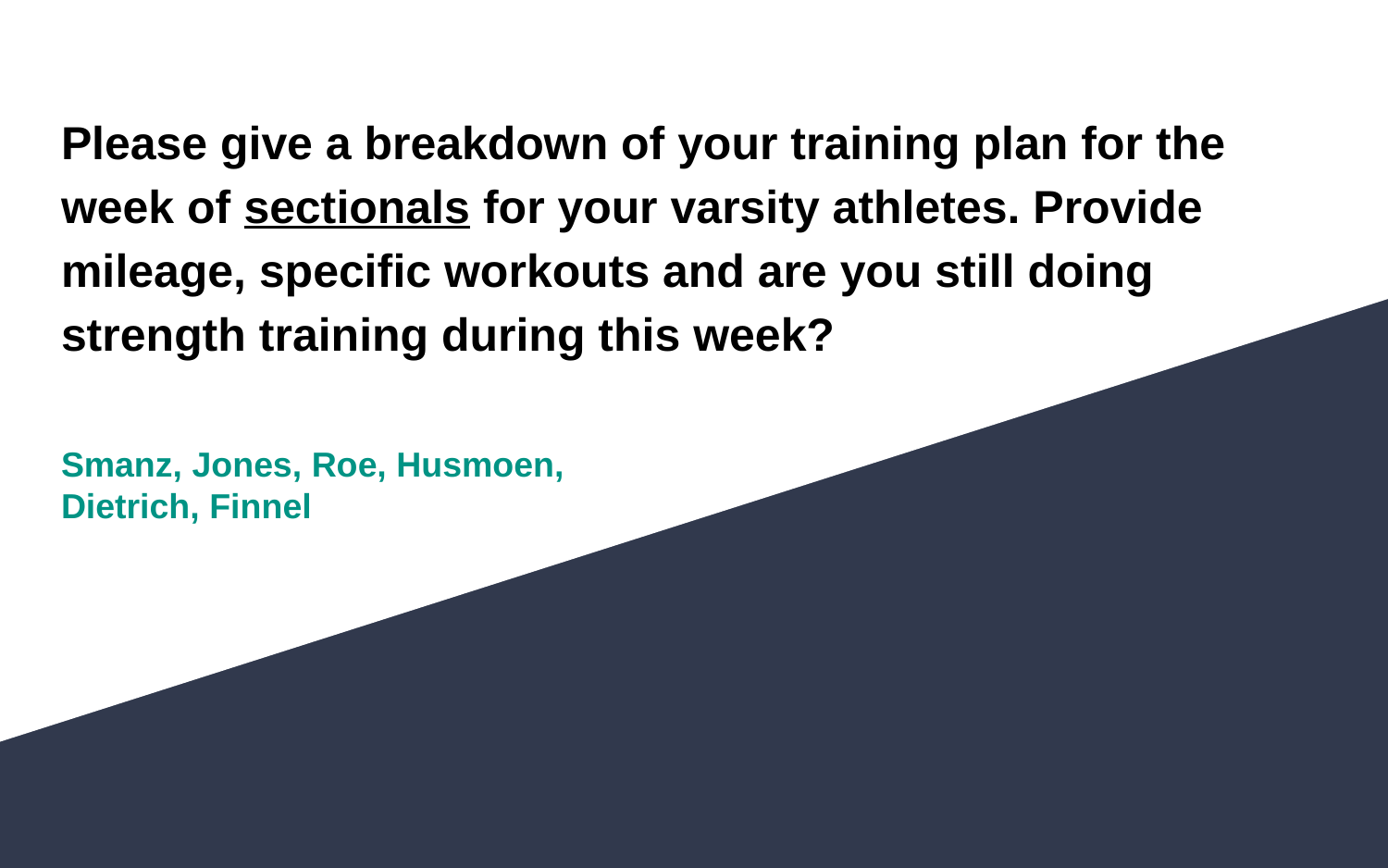

# Please give a breakdown of your training plan for the week of sectionals for your varsity athletes. Provide mileage, specific workouts and are you still doing strength training during this week?
Smanz, Jones, Roe, Husmoen, Dietrich, Finnel